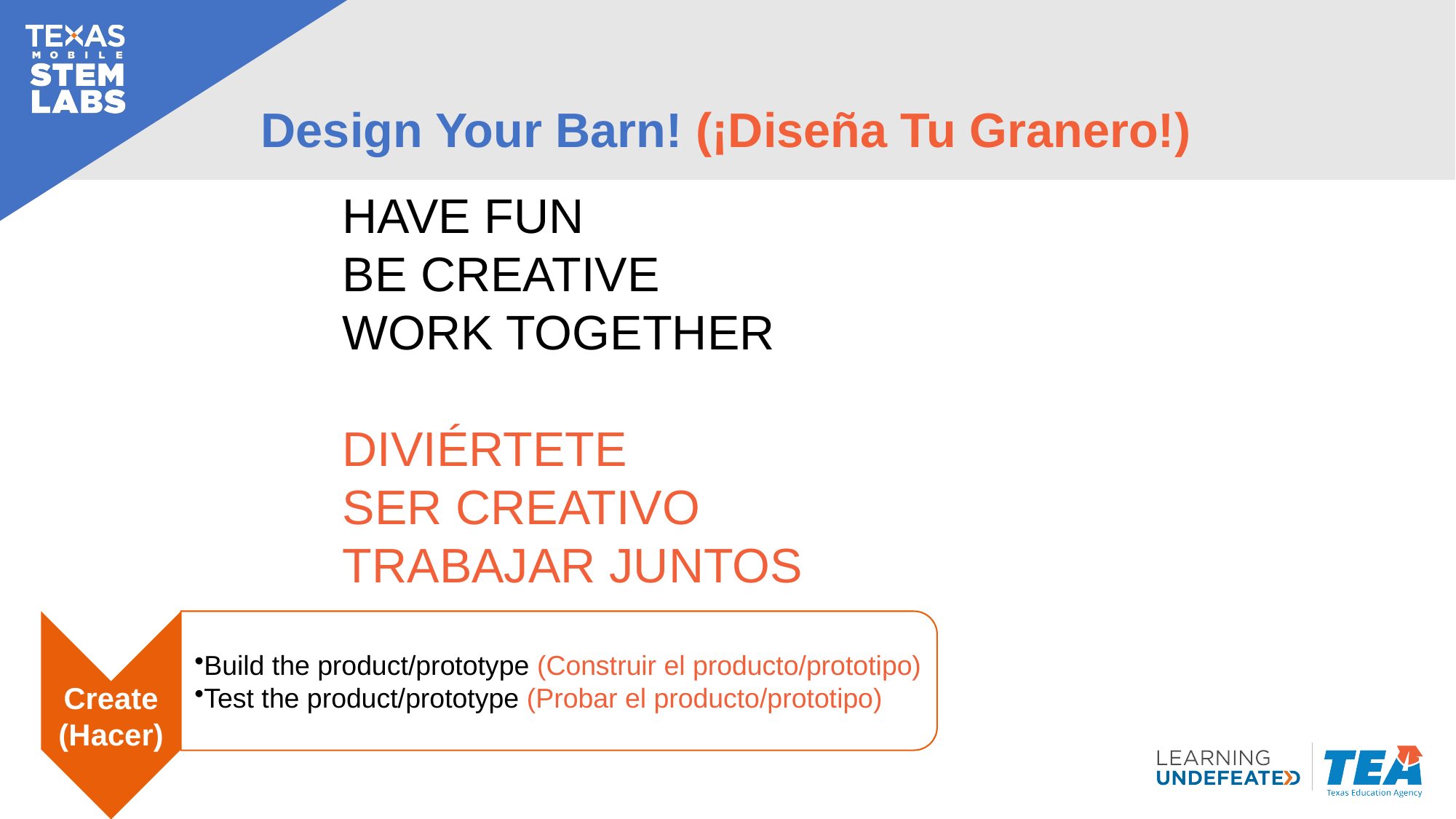

# Design Your Barn! (¡Diseña Tu Granero!)
HAVE FUN
BE CREATIVE
WORK TOGETHER

DIVIÉRTETE
SER CREATIVO
TRABAJAR JUNTOS

Create (Hacer)

Build the product/prototype (Construir el producto/prototipo)
Test the product/prototype (Probar el producto/prototipo)